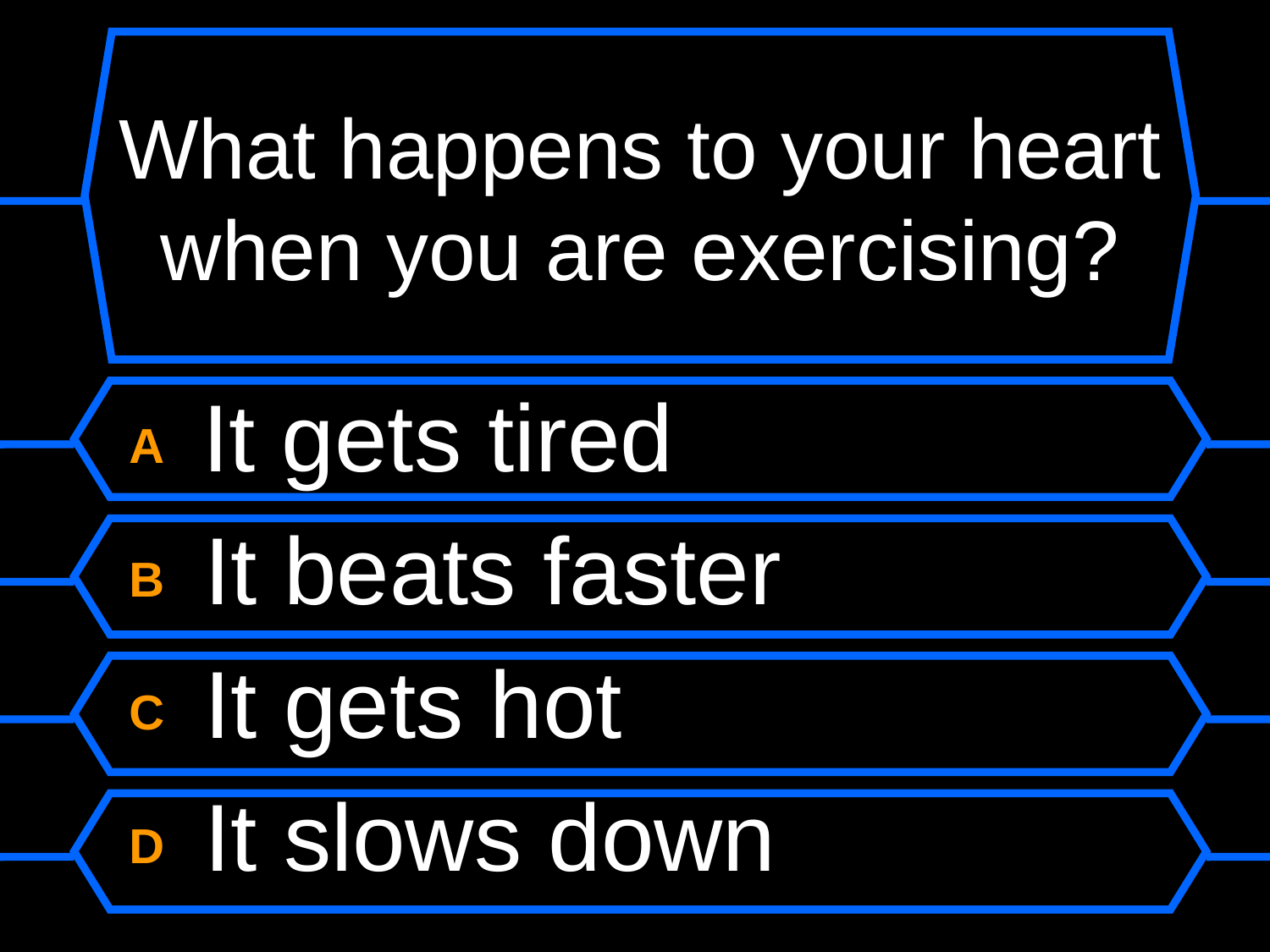

# What happens to your heart when you are exercising?

A  It gets tired
B  It beats faster
C  It gets hot
D  It slows down